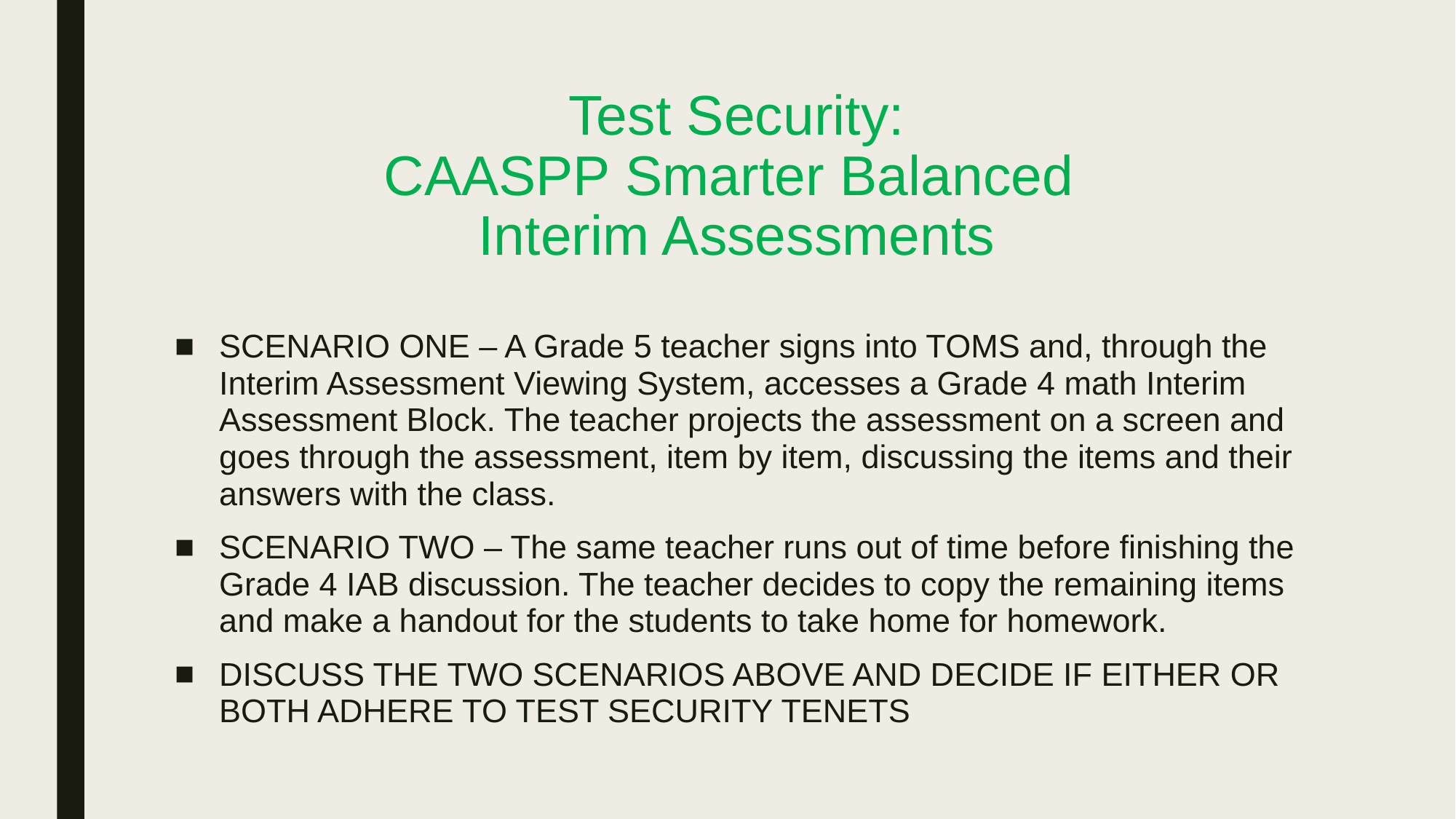

# Test Security: CAASPP Smarter Balanced Interim Assessments
SCENARIO ONE – A Grade 5 teacher signs into TOMS and, through the Interim Assessment Viewing System, accesses a Grade 4 math Interim Assessment Block. The teacher projects the assessment on a screen and goes through the assessment, item by item, discussing the items and their answers with the class.
SCENARIO TWO – The same teacher runs out of time before finishing the Grade 4 IAB discussion. The teacher decides to copy the remaining items and make a handout for the students to take home for homework.
DISCUSS THE TWO SCENARIOS ABOVE AND DECIDE IF EITHER OR BOTH ADHERE TO TEST SECURITY TENETS